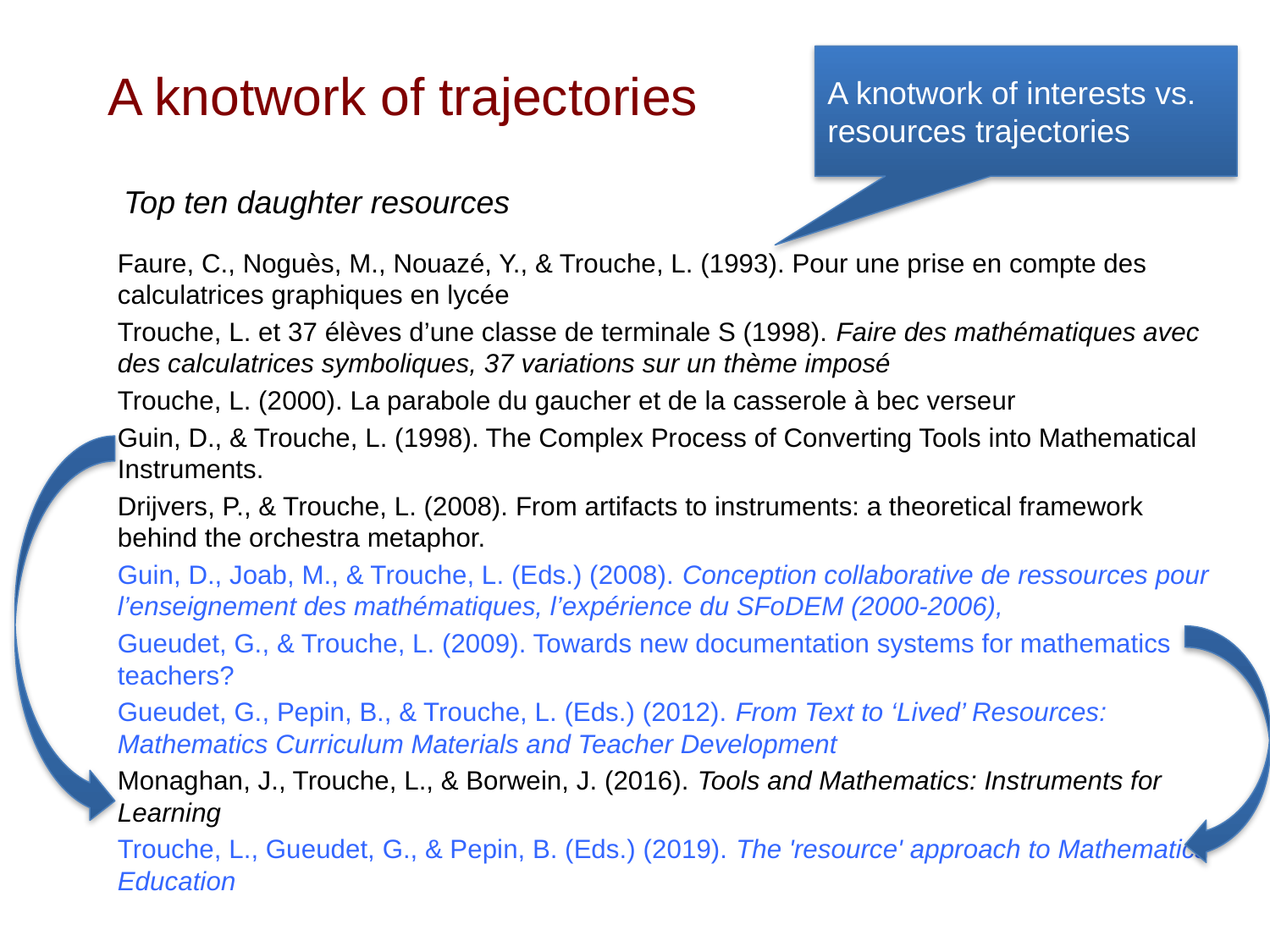

A knotwork of interests vs. resources trajectories
A knotwork of trajectories
Top ten daughter resources
Faure, C., Noguès, M., Nouazé, Y., & Trouche, L. (1993). Pour une prise en compte des calculatrices graphiques en lycée
Trouche, L. et 37 élèves d’une classe de terminale S (1998). Faire des mathématiques avec des calculatrices symboliques, 37 variations sur un thème imposé
Trouche, L. (2000). La parabole du gaucher et de la casserole à bec verseur
Guin, D., & Trouche, L. (1998). The Complex Process of Converting Tools into Mathematical Instruments.
Drijvers, P., & Trouche, L. (2008). From artifacts to instruments: a theoretical framework behind the orchestra metaphor.
Guin, D., Joab, M., & Trouche, L. (Eds.) (2008). Conception collaborative de ressources pour l’enseignement des mathématiques, l’expérience du SFoDEM (2000-2006),
Gueudet, G., & Trouche, L. (2009). Towards new documentation systems for mathematics teachers?
Gueudet, G., Pepin, B., & Trouche, L. (Eds.) (2012). From Text to ‘Lived’ Resources: Mathematics Curriculum Materials and Teacher Development
Monaghan, J., Trouche, L., & Borwein, J. (2016). Tools and Mathematics: Instruments for Learning
Trouche, L., Gueudet, G., & Pepin, B. (Eds.) (2019). The 'resource' approach to Mathematics Education